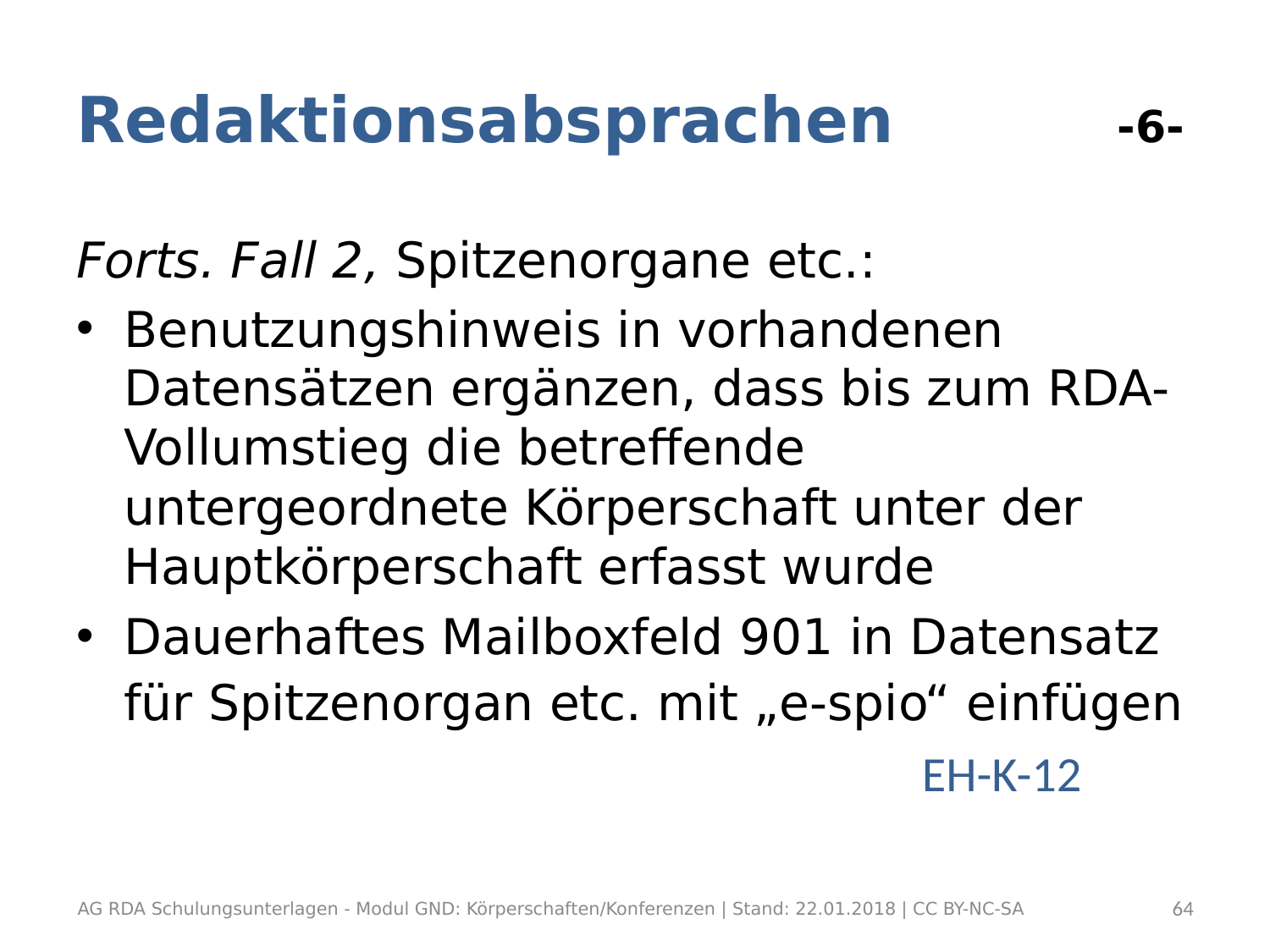

# Redaktionsabsprachen             -6-
Forts. Fall 2, Spitzenorgane etc.:
Benutzungshinweis in vorhandenen Datensätzen ergänzen, dass bis zum RDA-Vollumstieg die betreffende untergeordnete Körperschaft unter der Hauptkörperschaft erfasst wurde
Dauerhaftes Mailboxfeld 901 in Datensatz für Spitzenorgan etc. mit „e-spio“ einfügen
                                                      EH-K-12
AG RDA Schulungsunterlagen - Modul GND: Körperschaften/Konferenzen | Stand: 22.01.2018 | CC BY-NC-SA
64